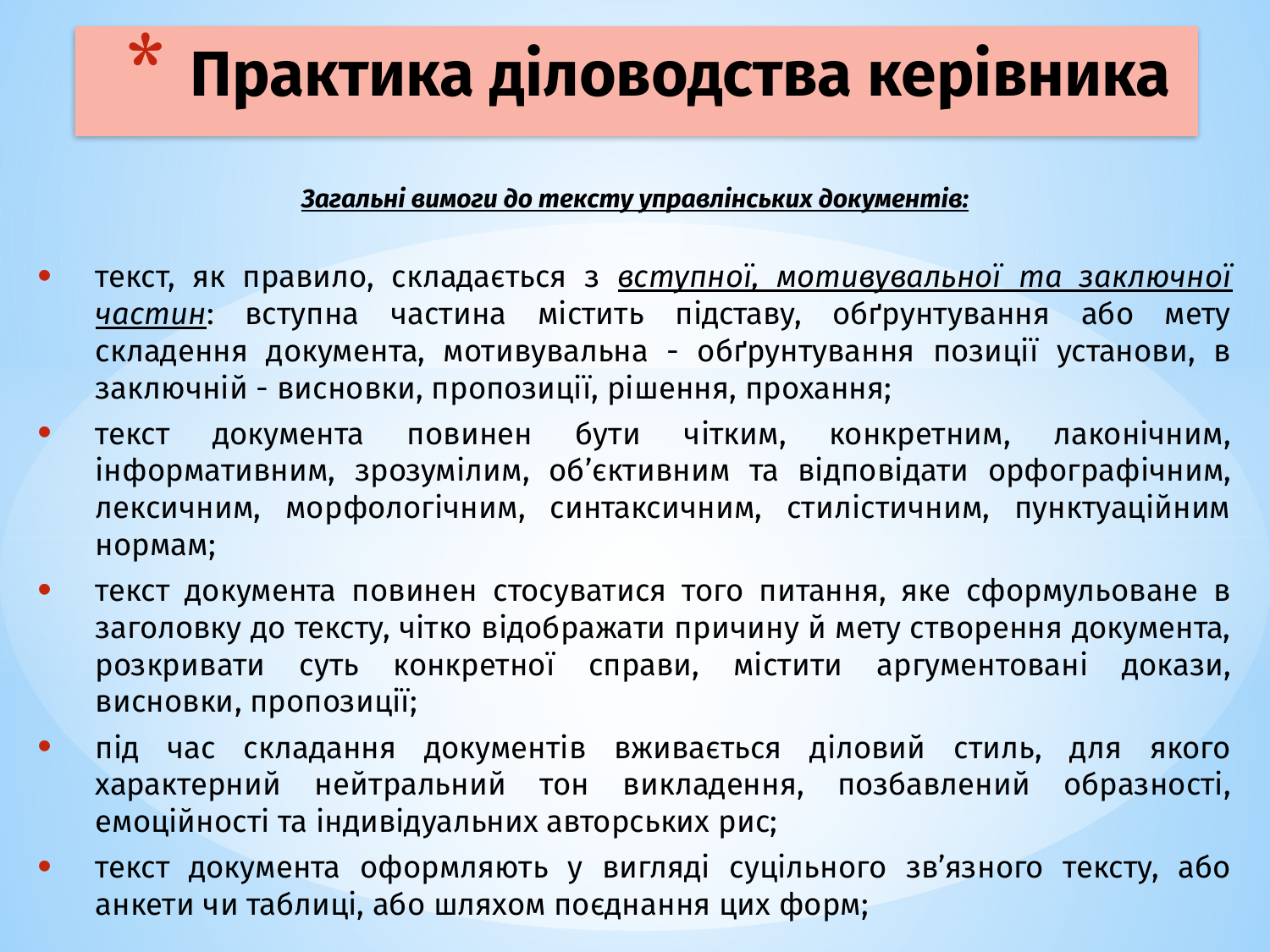

# Практика діловодства керівника
Загальні вимоги до тексту управлінських документів:

текст, як правило, складається з вступної, мотивувальної та заключної частин: вступна частина містить підставу, обґрунтування або мету складення документа, мотивувальна - обґрунтування позиції установи, в заключній - висновки, пропозиції, рішення, прохання;
текст документа повинен бути чітким, конкретним, лаконічним, інформативним, зрозумілим, об’єктивним та відповідати орфографічним, лексичним, морфологічним, синтаксичним, стилістичним, пунктуаційним нормам;
текст документа повинен стосуватися того питання, яке сформульоване в заголовку до тексту, чітко відображати причину й мету створення документа, розкривати суть конкретної справи, містити аргументовані докази, висновки, пропозиції;
під час складання документів вживається діловий стиль, для якого характерний нейтральний тон викладення, позбавлений образності, емоційності та індивідуальних авторських рис;
текст документа оформляють у вигляді суцільного зв’язного тексту, або анкети чи таблиці, або шляхом поєднання цих форм;